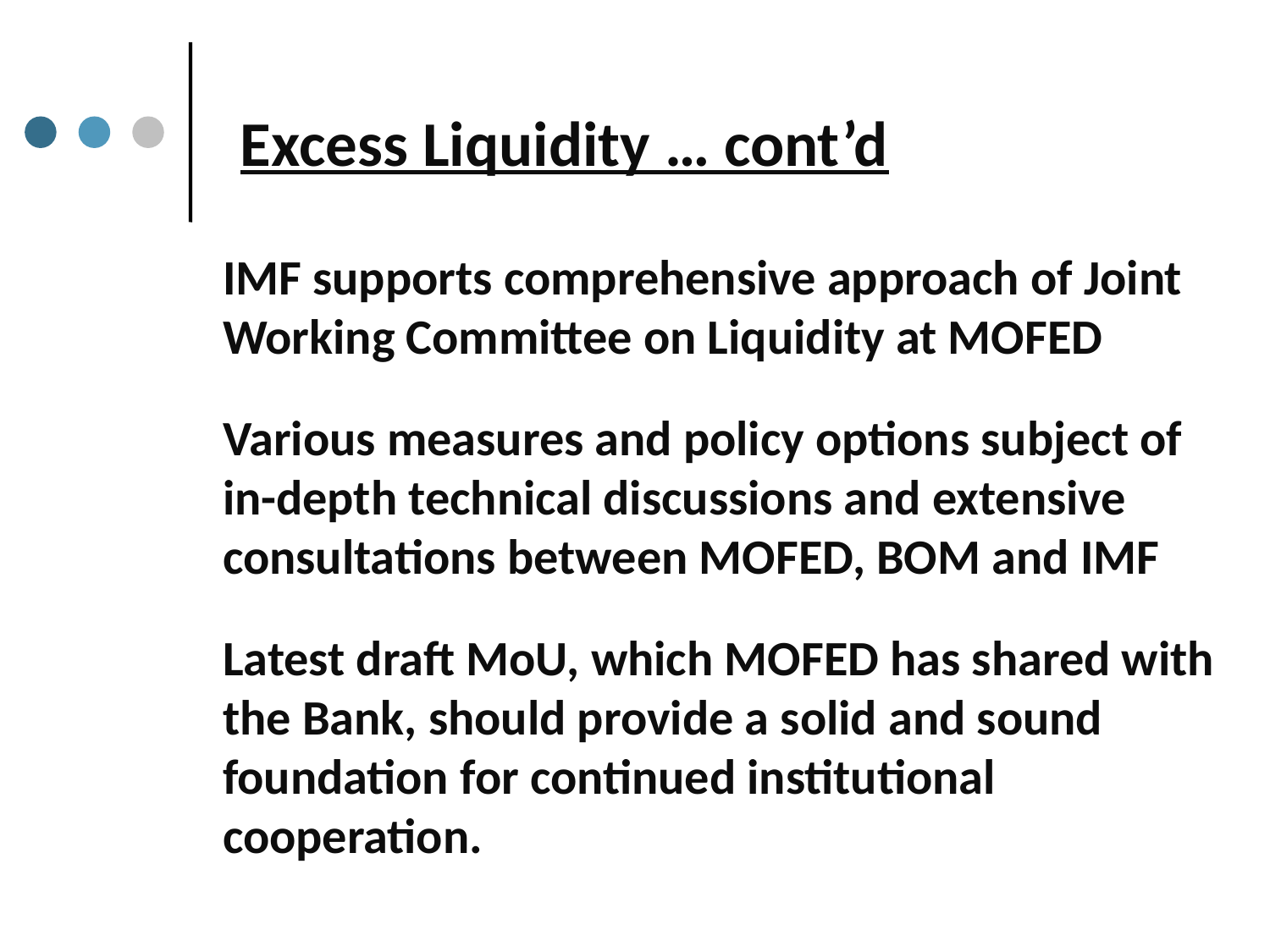

Excess Liquidity … cont’d
IMF supports comprehensive approach of Joint Working Committee on Liquidity at MOFED
Various measures and policy options subject of in-depth technical discussions and extensive consultations between MOFED, BOM and IMF
Latest draft MoU, which MOFED has shared with the Bank, should provide a solid and sound foundation for continued institutional cooperation.